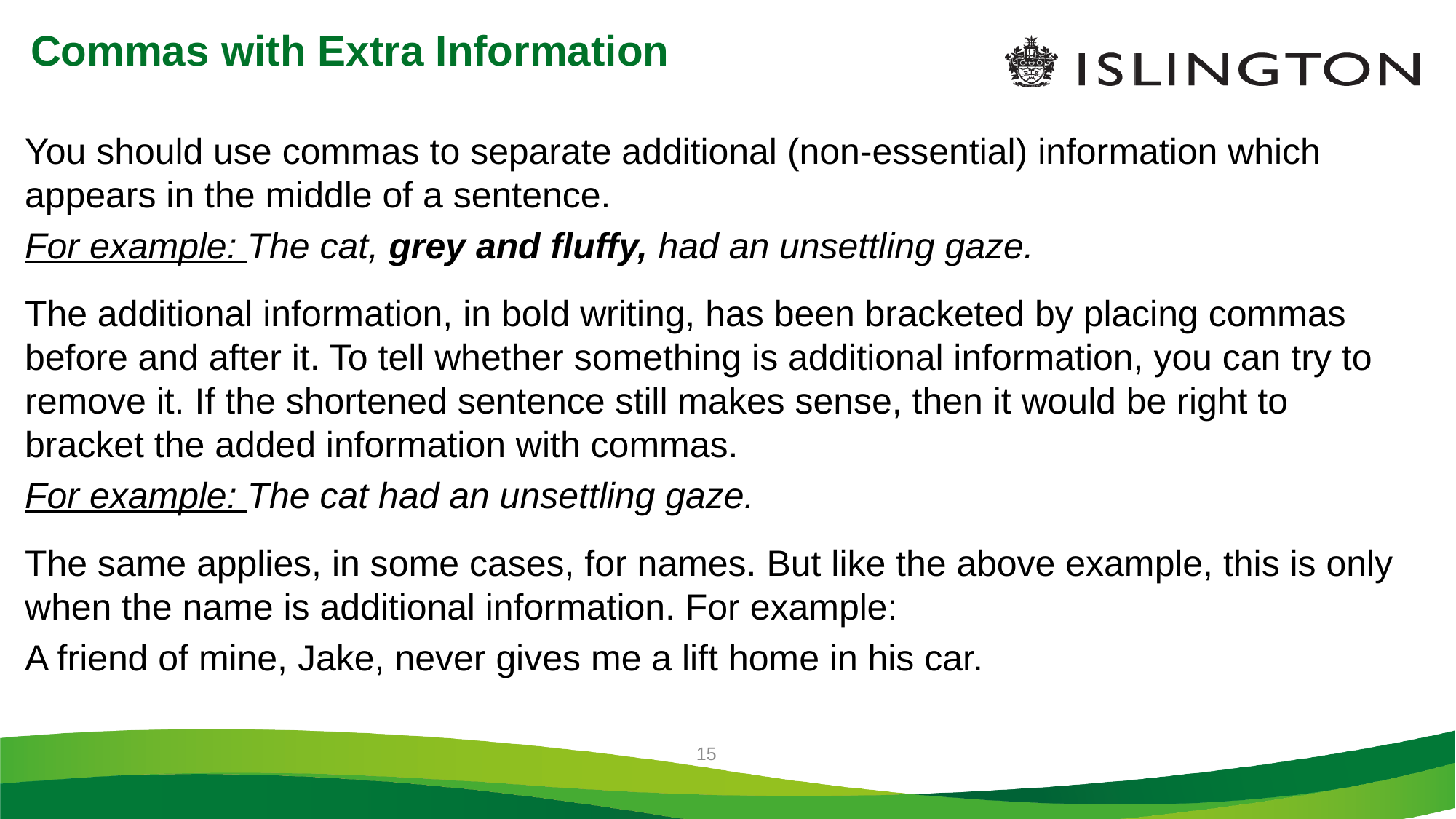

# Commas with Extra Information
You should use commas to separate additional (non-essential) information which appears in the middle of a sentence.
For example: The cat, grey and fluffy, had an unsettling gaze.

The additional information, in bold writing, has been bracketed by placing commas before and after it. To tell whether something is additional information, you can try to remove it. If the shortened sentence still makes sense, then it would be right to bracket the added information with commas.
For example: The cat had an unsettling gaze.

The same applies, in some cases, for names. But like the above example, this is only when the name is additional information. For example:
A friend of mine, Jake, never gives me a lift home in his car.
15